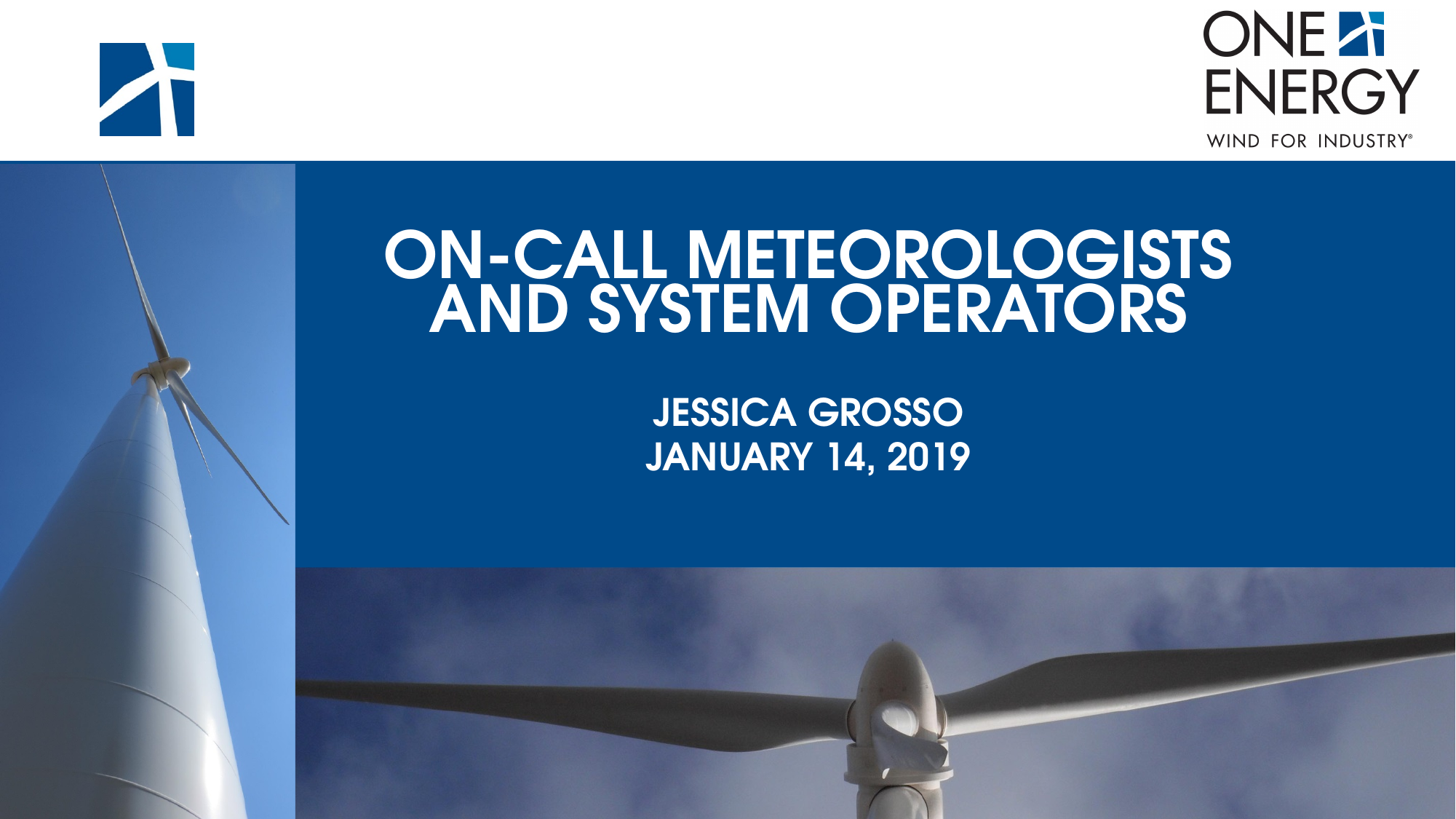

On-Call Meteorologists and System Operators

Jessica Grosso
January 14, 2019